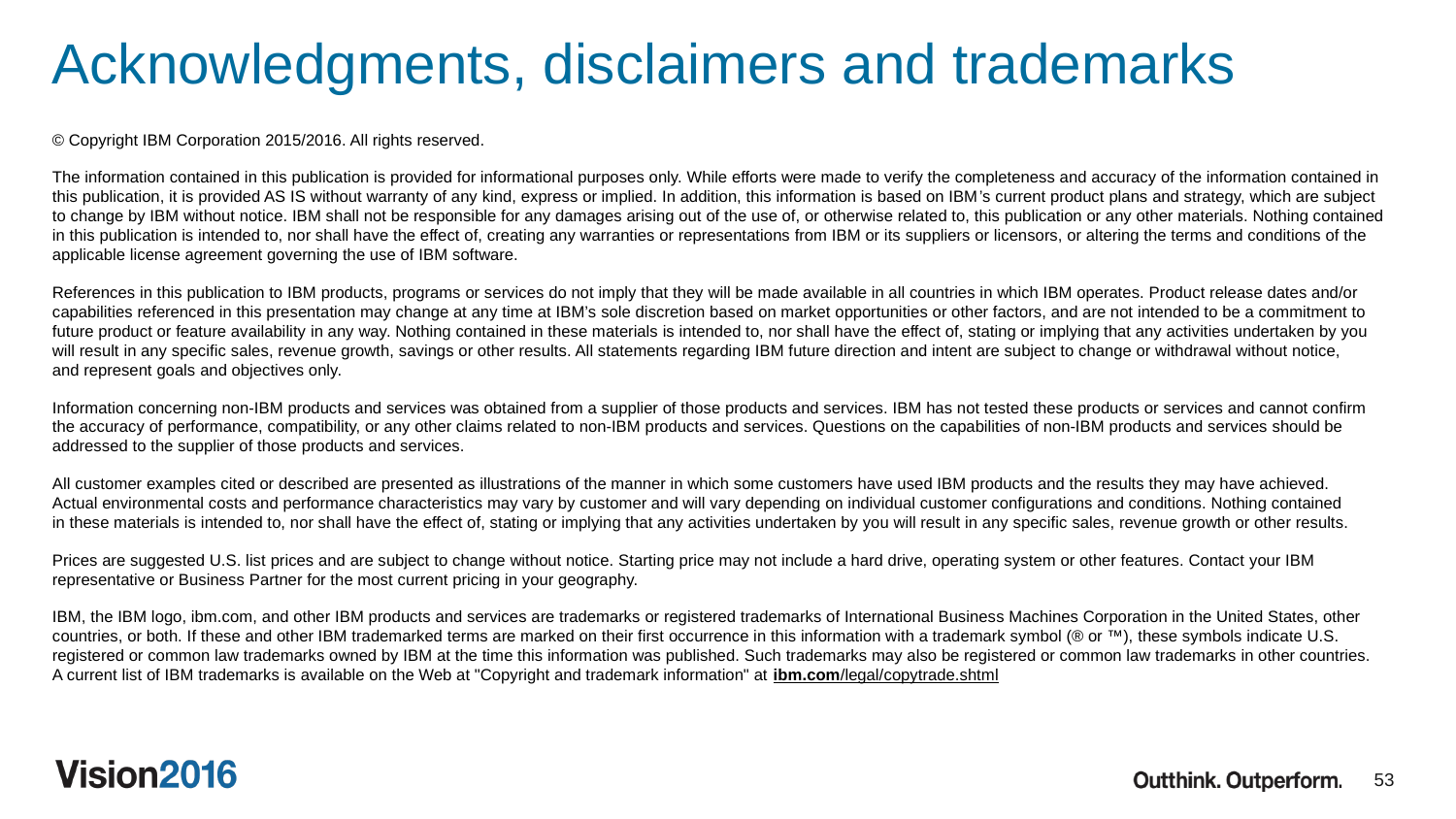

# Acknowledgments, disclaimers and trademarks
© Copyright IBM Corporation 2015/2016. All rights reserved.
The information contained in this publication is provided for informational purposes only. While efforts were made to verify the completeness and accuracy of the information contained in this publication, it is provided AS IS without warranty of any kind, express or implied. In addition, this information is based on IBM’s current product plans and strategy, which are subject
to change by IBM without notice. IBM shall not be responsible for any damages arising out of the use of, or otherwise related to, this publication or any other materials. Nothing contained in this publication is intended to, nor shall have the effect of, creating any warranties or representations from IBM or its suppliers or licensors, or altering the terms and conditions of the applicable license agreement governing the use of IBM software.
References in this publication to IBM products, programs or services do not imply that they will be made available in all countries in which IBM operates. Product release dates and/or capabilities referenced in this presentation may change at any time at IBM’s sole discretion based on market opportunities or other factors, and are not intended to be a commitment to future product or feature availability in any way. Nothing contained in these materials is intended to, nor shall have the effect of, stating or implying that any activities undertaken by you
will result in any specific sales, revenue growth, savings or other results. All statements regarding IBM future direction and intent are subject to change or withdrawal without notice,
and represent goals and objectives only.
Information concerning non-IBM products and services was obtained from a supplier of those products and services. IBM has not tested these products or services and cannot confirm the accuracy of performance, compatibility, or any other claims related to non-IBM products and services. Questions on the capabilities of non-IBM products and services should be addressed to the supplier of those products and services.
All customer examples cited or described are presented as illustrations of the manner in which some customers have used IBM products and the results they may have achieved.
Actual environmental costs and performance characteristics may vary by customer and will vary depending on individual customer configurations and conditions. Nothing contained
in these materials is intended to, nor shall have the effect of, stating or implying that any activities undertaken by you will result in any specific sales, revenue growth or other results.
Prices are suggested U.S. list prices and are subject to change without notice. Starting price may not include a hard drive, operating system or other features. Contact your IBM representative or Business Partner for the most current pricing in your geography.
IBM, the IBM logo, ibm.com, and other IBM products and services are trademarks or registered trademarks of International Business Machines Corporation in the United States, other countries, or both. If these and other IBM trademarked terms are marked on their first occurrence in this information with a trademark symbol (® or ™), these symbols indicate U.S. registered or common law trademarks owned by IBM at the time this information was published. Such trademarks may also be registered or common law trademarks in other countries.
A current list of IBM trademarks is available on the Web at "Copyright and trademark information" at ibm.com/legal/copytrade.shtml